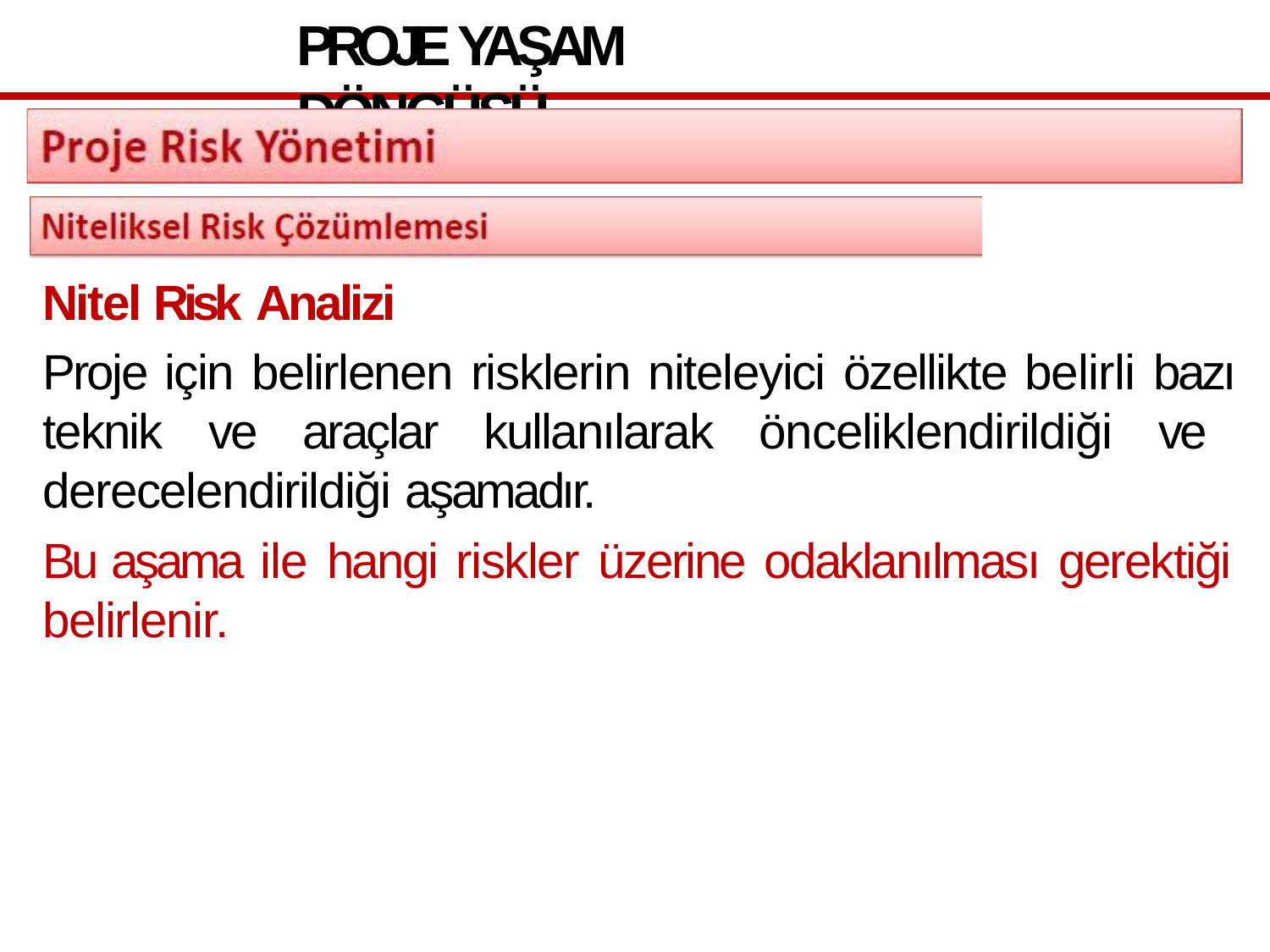

# PROJE YAŞAM DÖNGÜSÜ

Nitel Risk Analizi
Proje için belirlenen risklerin niteleyici özellikte belirli bazı  teknik ve araçlar kullanılarak önceliklendirildiği ve  derecelendirildiği aşamadır.
Bu aşama ile hangi riskler üzerine odaklanılması gerektiği  belirlenir.